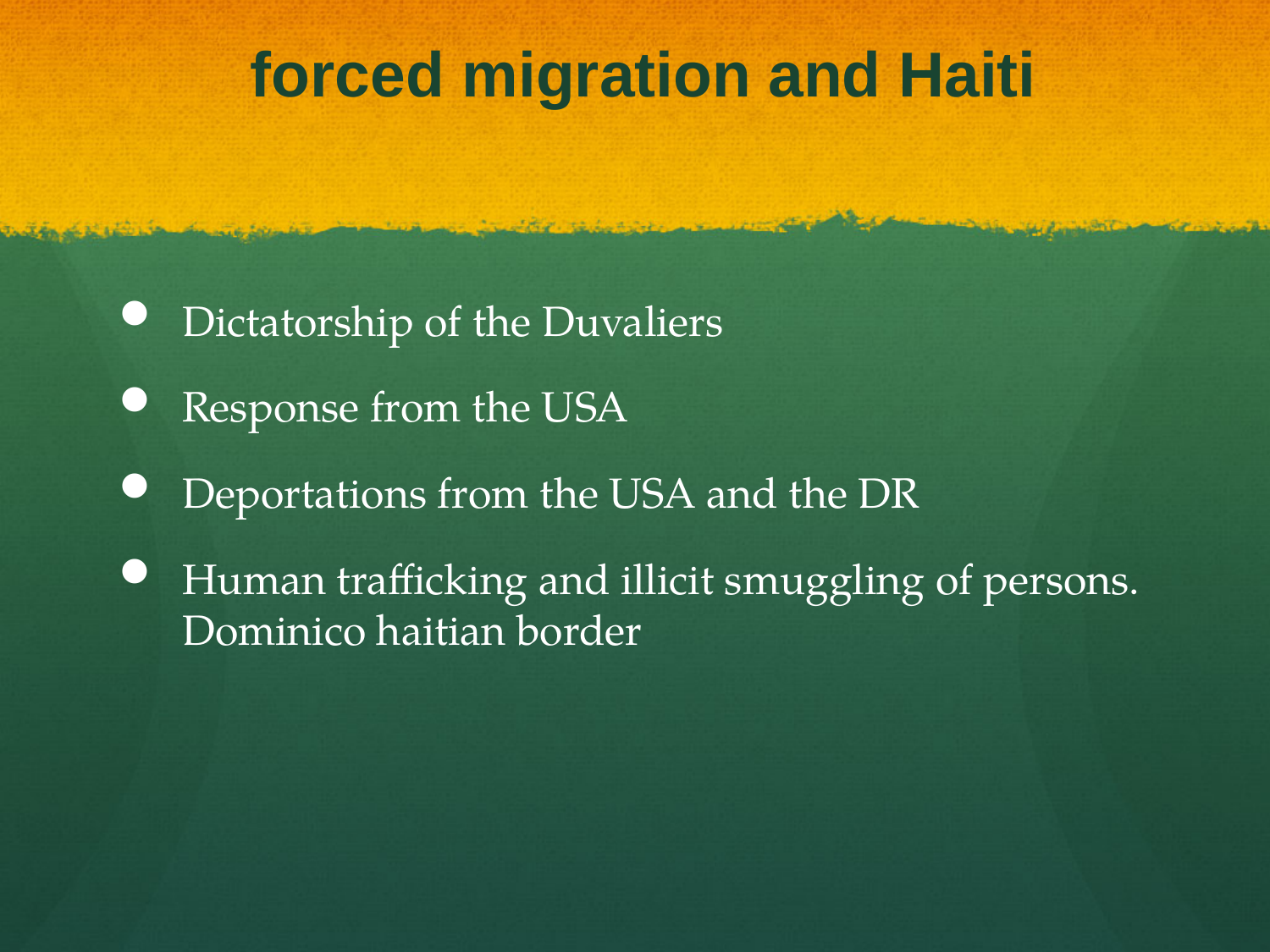

# forced migration and Haiti
Dictatorship of the Duvaliers
Response from the USA
Deportations from the USA and the DR
Human trafficking and illicit smuggling of persons. Dominico haitian border